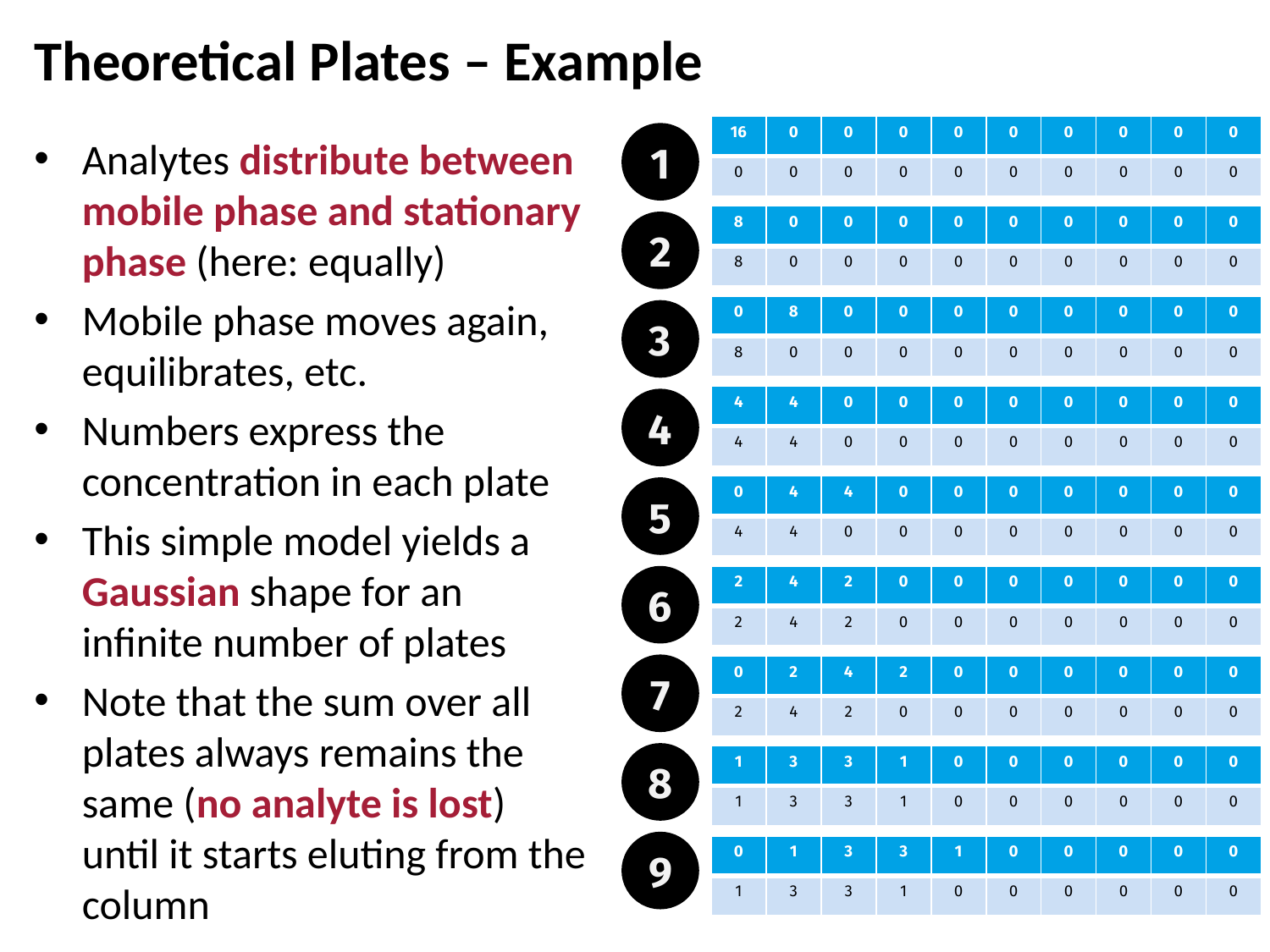

# Theoretical Plates – Example
| 16 | 0 | 0 | 0 | 0 | 0 | 0 | 0 | 0 | 0 |
| --- | --- | --- | --- | --- | --- | --- | --- | --- | --- |
| 0 | 0 | 0 | 0 | 0 | 0 | 0 | 0 | 0 | 0 |
1
Analytes distribute between mobile phase and stationary phase (here: equally)
Mobile phase moves again, equilibrates, etc.
Numbers express the concentration in each plate
This simple model yields a Gaussian shape for an infinite number of plates
Note that the sum over all plates always remains the same (no analyte is lost) until it starts eluting from the column

| 8 | 0 | 0 | 0 | 0 | 0 | 0 | 0 | 0 | 0 |
| --- | --- | --- | --- | --- | --- | --- | --- | --- | --- |
| 8 | 0 | 0 | 0 | 0 | 0 | 0 | 0 | 0 | 0 |
2
| 0 | 8 | 0 | 0 | 0 | 0 | 0 | 0 | 0 | 0 |
| --- | --- | --- | --- | --- | --- | --- | --- | --- | --- |
| 8 | 0 | 0 | 0 | 0 | 0 | 0 | 0 | 0 | 0 |
3
| 4 | 4 | 0 | 0 | 0 | 0 | 0 | 0 | 0 | 0 |
| --- | --- | --- | --- | --- | --- | --- | --- | --- | --- |
| 4 | 4 | 0 | 0 | 0 | 0 | 0 | 0 | 0 | 0 |
4
| 0 | 4 | 4 | 0 | 0 | 0 | 0 | 0 | 0 | 0 |
| --- | --- | --- | --- | --- | --- | --- | --- | --- | --- |
| 4 | 4 | 0 | 0 | 0 | 0 | 0 | 0 | 0 | 0 |
5
| 2 | 4 | 2 | 0 | 0 | 0 | 0 | 0 | 0 | 0 |
| --- | --- | --- | --- | --- | --- | --- | --- | --- | --- |
| 2 | 4 | 2 | 0 | 0 | 0 | 0 | 0 | 0 | 0 |
6
| 0 | 2 | 4 | 2 | 0 | 0 | 0 | 0 | 0 | 0 |
| --- | --- | --- | --- | --- | --- | --- | --- | --- | --- |
| 2 | 4 | 2 | 0 | 0 | 0 | 0 | 0 | 0 | 0 |
7
8
| 1 | 3 | 3 | 1 | 0 | 0 | 0 | 0 | 0 | 0 |
| --- | --- | --- | --- | --- | --- | --- | --- | --- | --- |
| 1 | 3 | 3 | 1 | 0 | 0 | 0 | 0 | 0 | 0 |
9
| 0 | 1 | 3 | 3 | 1 | 0 | 0 | 0 | 0 | 0 |
| --- | --- | --- | --- | --- | --- | --- | --- | --- | --- |
| 1 | 3 | 3 | 1 | 0 | 0 | 0 | 0 | 0 | 0 |